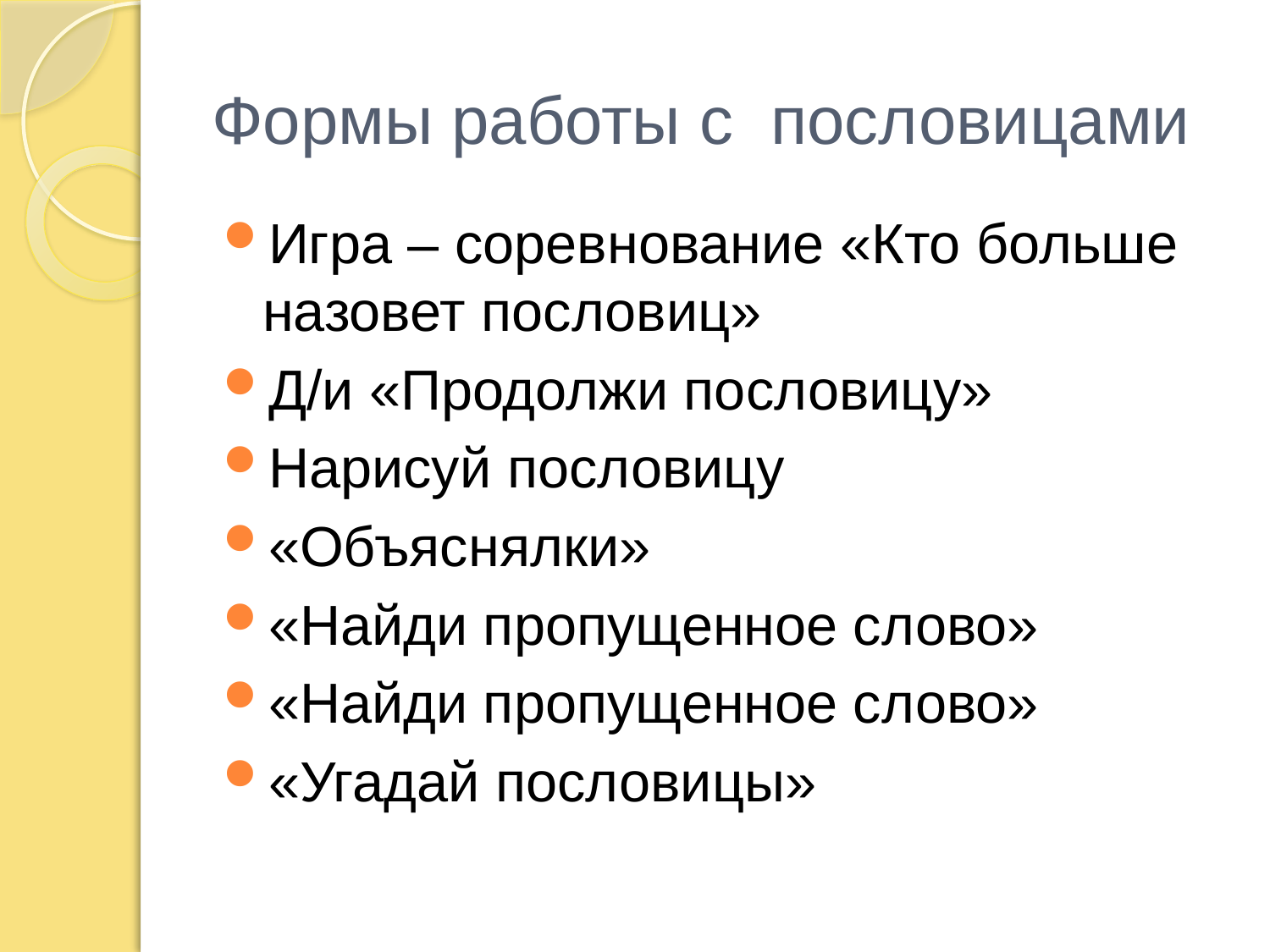

# Формы работы с  пословицами
Игра – соревнование «Кто больше назовет пословиц»
Д/и «Продолжи пословицу»
Нарисуй пословицу
«Объяснялки»
«Найди пропущенное слово»
«Найди пропущенное слово»
«Угадай пословицы»